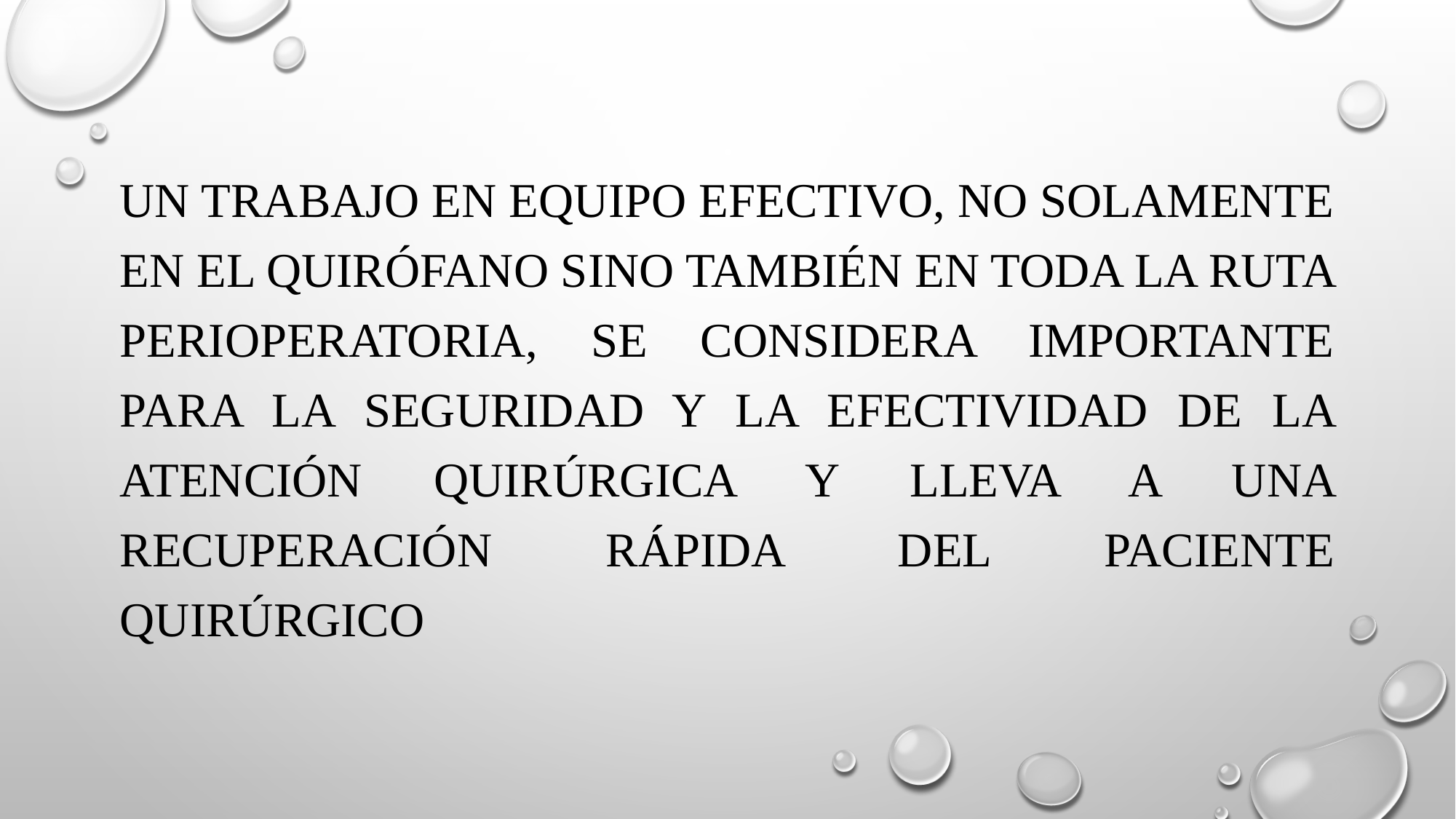

Un trabajo en equipo efectivo, no solamente en el quirófano sino también en toda la ruta perioperatoria, se considera IMPORTANTE para la seguridad y la efectividad de la atención quirúrgica y lleva a una recuperación rápida del paciente quirúrgico